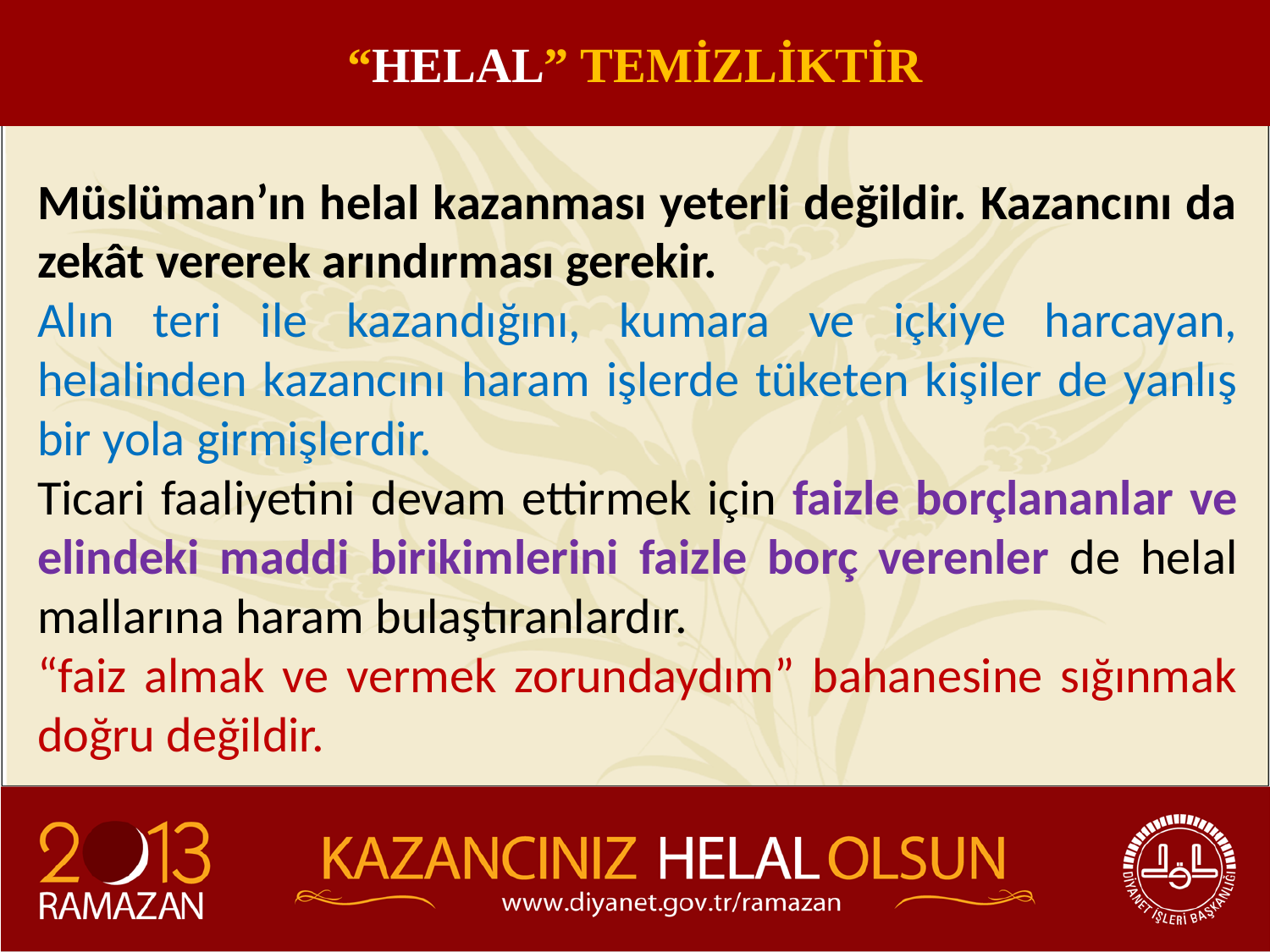

“HELAL” TEMİZLİKTİR
Müslüman’ın helal kazanması yeterli değildir. Kazancını da zekât vererek arındırması gerekir.
Alın teri ile kazandığını, kumara ve içkiye harcayan, helalinden kazancını haram işlerde tüketen kişiler de yanlış bir yola girmişlerdir.
Ticari faaliyetini devam ettirmek için faizle borçlananlar ve elindeki maddi birikimlerini faizle borç verenler de helal mallarına haram bulaştıranlardır.
“faiz almak ve vermek zorundaydım” bahanesine sığınmak doğru değildir.